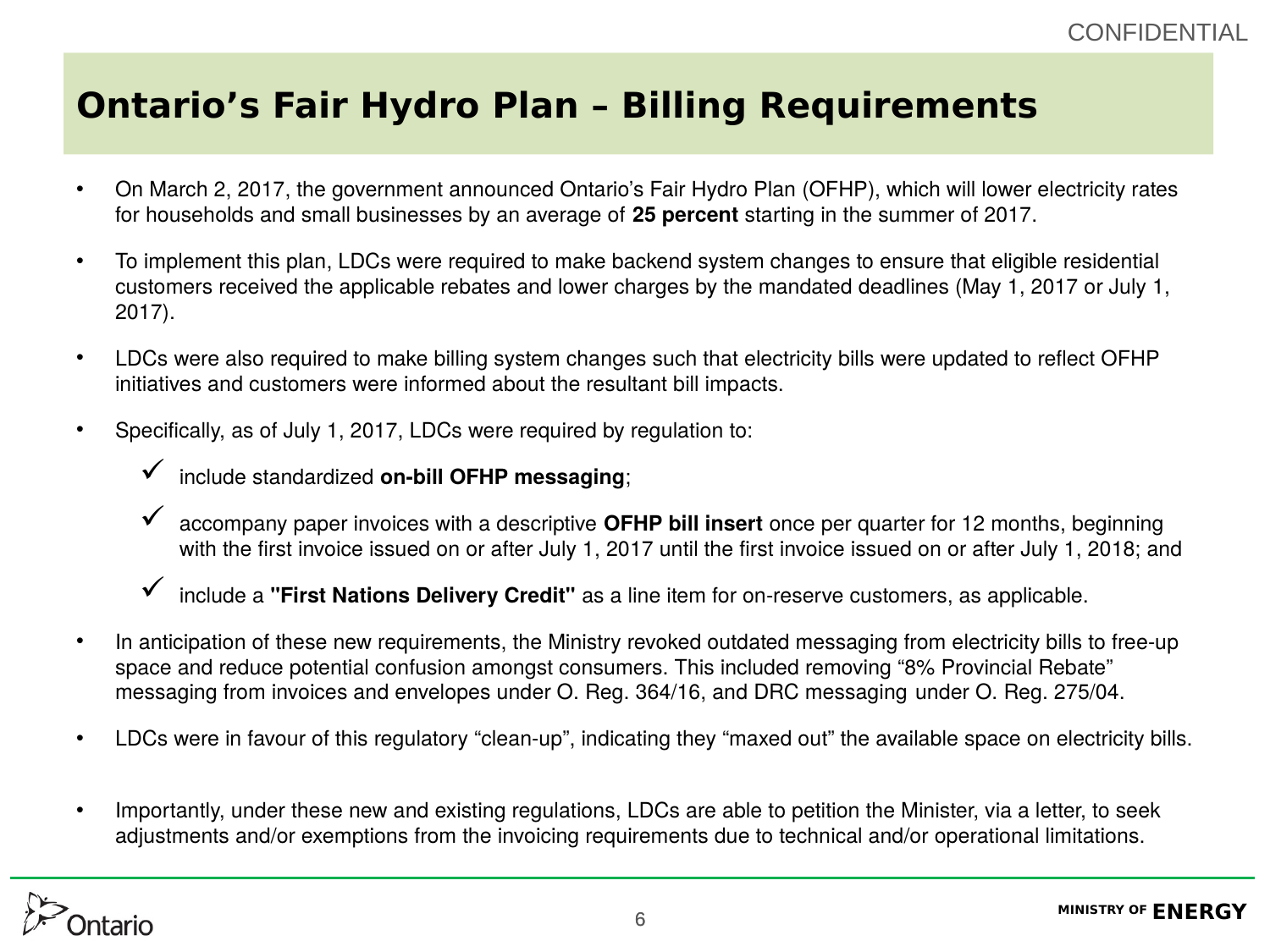

# Ontario’s Fair Hydro Plan – Billing Requirements
On March 2, 2017, the government announced Ontario’s Fair Hydro Plan (OFHP), which will lower electricity rates for households and small businesses by an average of 25 percent starting in the summer of 2017.
To implement this plan, LDCs were required to make backend system changes to ensure that eligible residential customers received the applicable rebates and lower charges by the mandated deadlines (May 1, 2017 or July 1, 2017).
LDCs were also required to make billing system changes such that electricity bills were updated to reflect OFHP initiatives and customers were informed about the resultant bill impacts.
Specifically, as of July 1, 2017, LDCs were required by regulation to:
include standardized on-bill OFHP messaging;
accompany paper invoices with a descriptive OFHP bill insert once per quarter for 12 months, beginning with the first invoice issued on or after July 1, 2017 until the first invoice issued on or after July 1, 2018; and
include a "First Nations Delivery Credit" as a line item for on-reserve customers, as applicable.
In anticipation of these new requirements, the Ministry revoked outdated messaging from electricity bills to free-up space and reduce potential confusion amongst consumers. This included removing “8% Provincial Rebate” messaging from invoices and envelopes under O. Reg. 364/16, and DRC messaging under O. Reg. 275/04.
LDCs were in favour of this regulatory “clean-up”, indicating they “maxed out” the available space on electricity bills.
Importantly, under these new and existing regulations, LDCs are able to petition the Minister, via a letter, to seek adjustments and/or exemptions from the invoicing requirements due to technical and/or operational limitations.